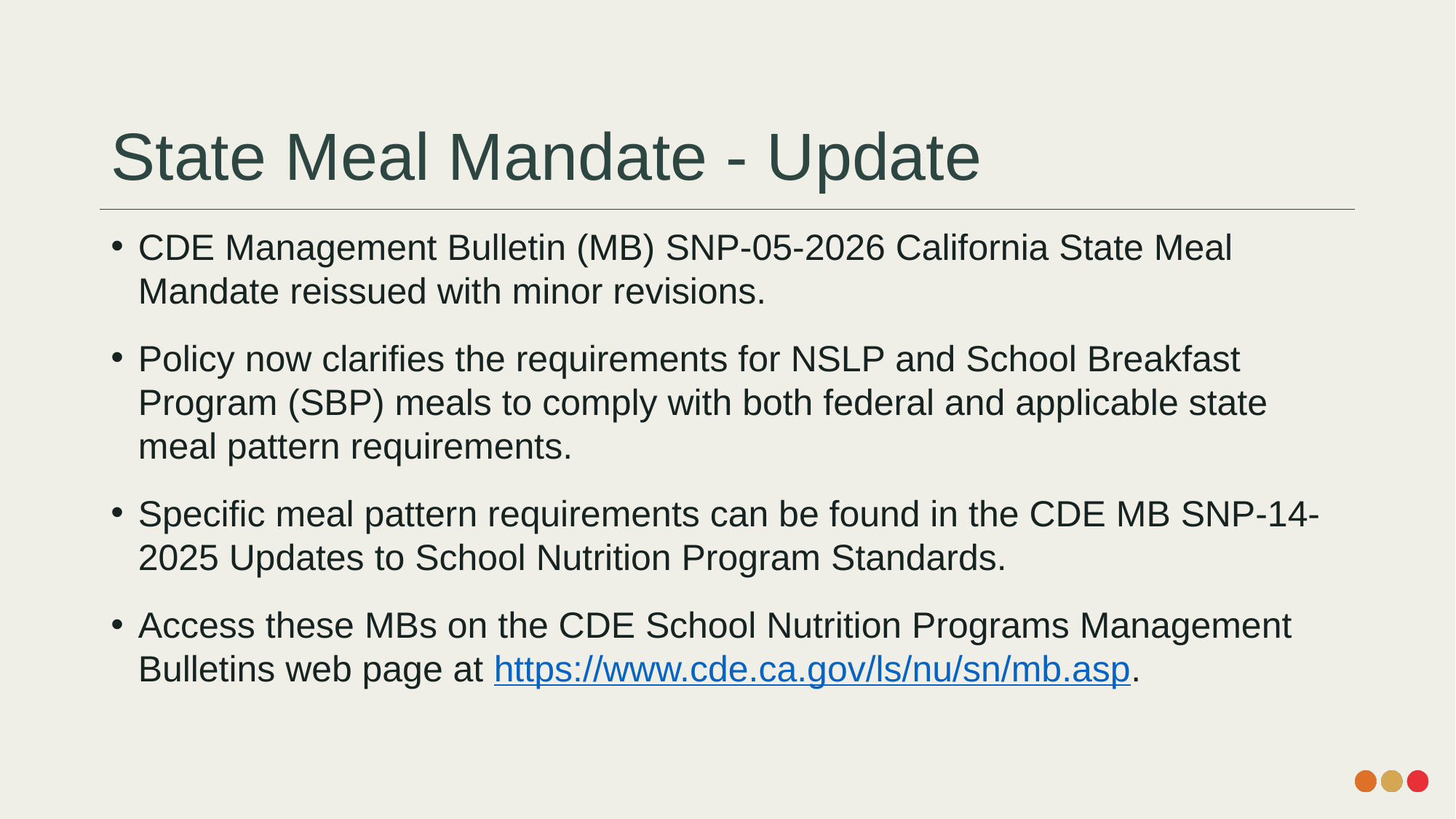

# State Meal Mandate - Update
CDE Management Bulletin (MB) SNP-05-2026 California State Meal Mandate reissued with minor revisions.
Policy now clarifies the requirements for NSLP and School Breakfast Program (SBP) meals to comply with both federal and applicable state meal pattern requirements.
Specific meal pattern requirements can be found in the CDE MB SNP-14-2025 Updates to School Nutrition Program Standards.
Access these MBs on the CDE School Nutrition Programs Management Bulletins web page at https://www.cde.ca.gov/ls/nu/sn/mb.asp.